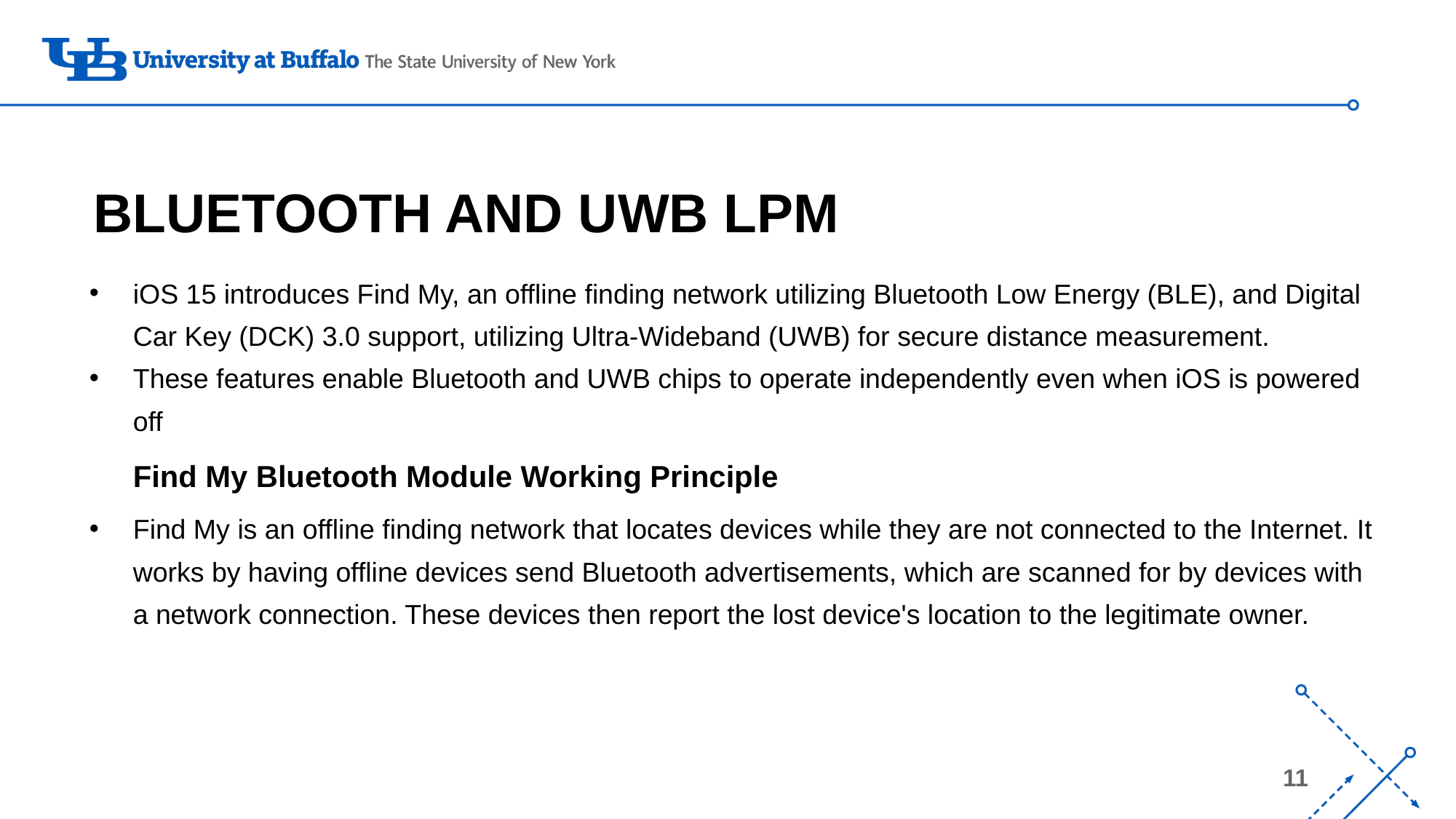

# BLUETOOTH AND UWB LPM
iOS 15 introduces Find My, an offline finding network utilizing Bluetooth Low Energy (BLE), and Digital Car Key (DCK) 3.0 support, utilizing Ultra-Wideband (UWB) for secure distance measurement.
These features enable Bluetooth and UWB chips to operate independently even when iOS is powered off
Find My Bluetooth Module Working Principle
Find My is an offline finding network that locates devices while they are not connected to the Internet. It works by having offline devices send Bluetooth advertisements, which are scanned for by devices with a network connection. These devices then report the lost device's location to the legitimate owner.